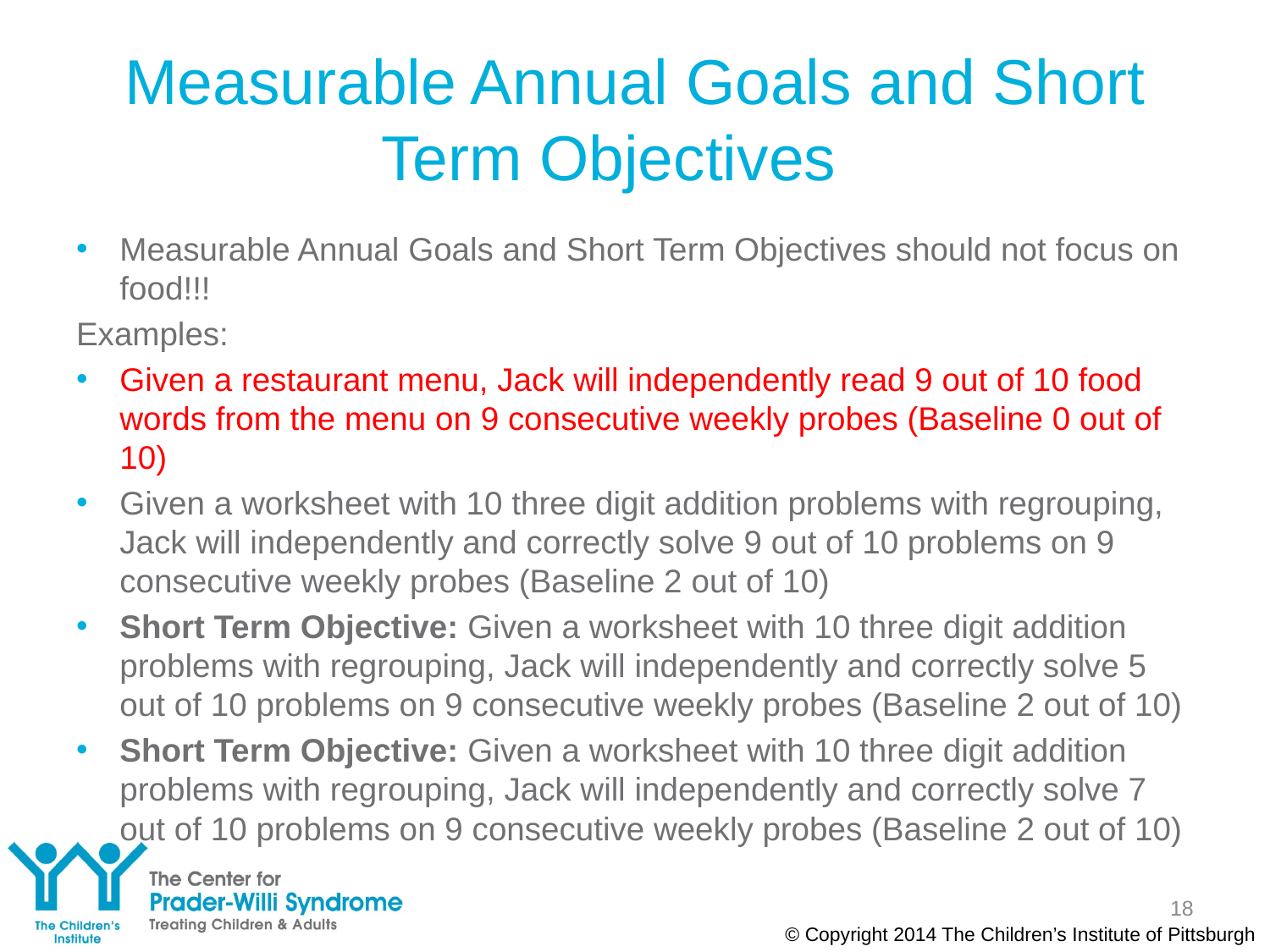

# Measurable Annual Goals and Short Term Objectives
Measurable Annual Goals and Short Term Objectives should not focus on food!!!
Examples:
Given a restaurant menu, Jack will independently read 9 out of 10 food words from the menu on 9 consecutive weekly probes (Baseline 0 out of 10)
Given a worksheet with 10 three digit addition problems with regrouping, Jack will independently and correctly solve 9 out of 10 problems on 9 consecutive weekly probes (Baseline 2 out of 10)
Short Term Objective: Given a worksheet with 10 three digit addition problems with regrouping, Jack will independently and correctly solve 5 out of 10 problems on 9 consecutive weekly probes (Baseline 2 out of 10)
Short Term Objective: Given a worksheet with 10 three digit addition problems with regrouping, Jack will independently and correctly solve 7 out of 10 problems on 9 consecutive weekly probes (Baseline 2 out of 10)

18